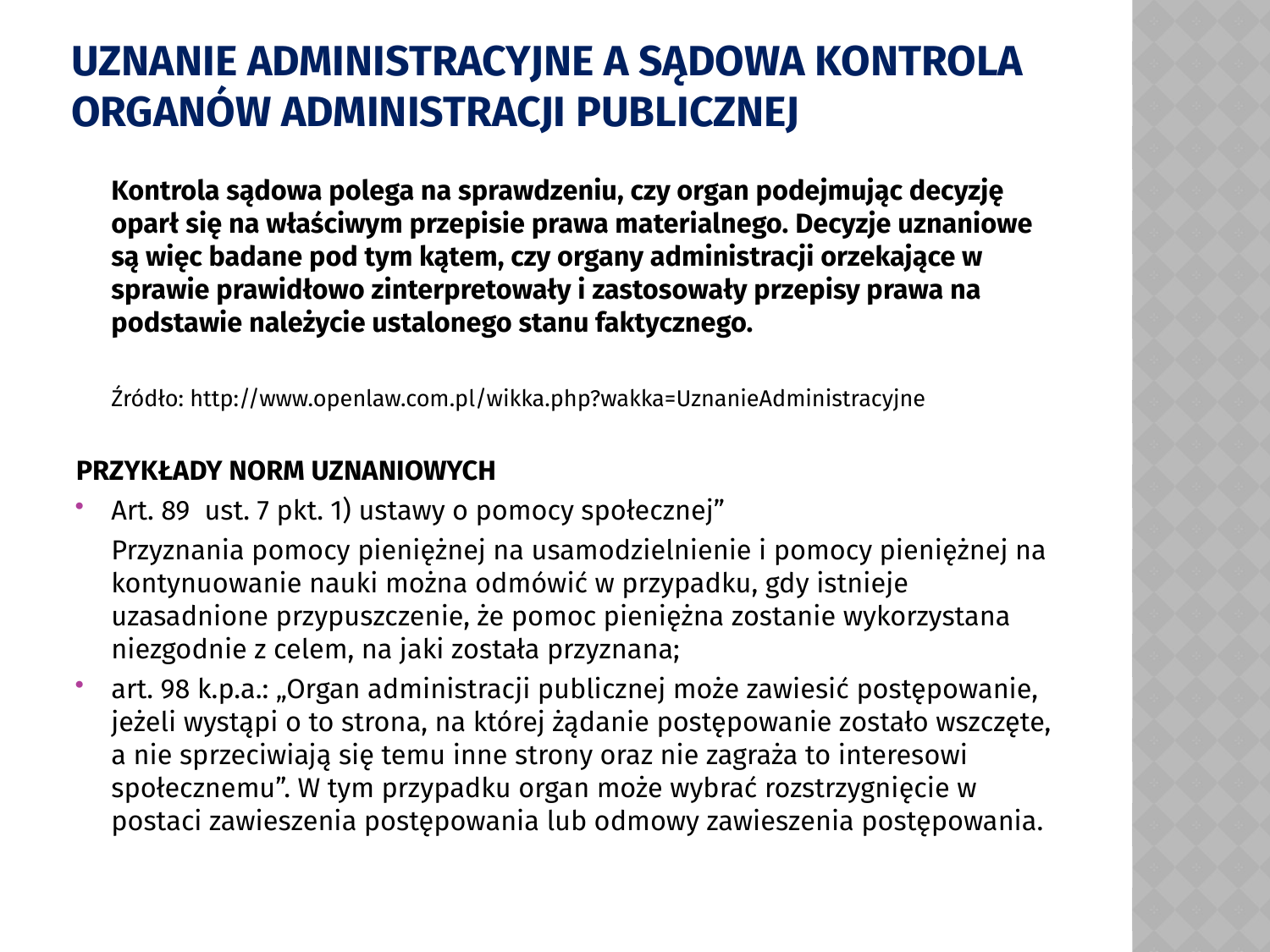

# UZNANIE ADMINISTRACYJNE A SĄDOWA KONTROLA ORGANÓW ADMINISTRACJI PUBLICZNEJ
	Kontrola sądowa polega na sprawdzeniu, czy organ podejmując decyzję oparł się na właściwym przepisie prawa materialnego. Decyzje uznaniowe są więc badane pod tym kątem, czy organy administracji orzekające w sprawie prawidłowo zinterpretowały i zastosowały przepisy prawa na podstawie należycie ustalonego stanu faktycznego.

	Źródło: http://www.openlaw.com.pl/wikka.php?wakka=UznanieAdministracyjne

PRZYKŁADY NORM UZNANIOWYCH
Art. 89  ust. 7 pkt. 1) ustawy o pomocy społecznej”
	Przyznania pomocy pieniężnej na usamodzielnienie i pomocy pieniężnej na kontynuowanie nauki można odmówić w przypadku, gdy istnieje uzasadnione przypuszczenie, że pomoc pieniężna zostanie wykorzystana niezgodnie z celem, na jaki została przyznana;
art. 98 k.p.a.: „Organ administracji publicznej może zawiesić postępowanie, jeżeli wystąpi o to strona, na której żądanie postępowanie zostało wszczęte, a nie sprzeciwiają się temu inne strony oraz nie zagraża to interesowi społecznemu”. W tym przypadku organ może wybrać rozstrzygnięcie w postaci zawieszenia postępowania lub odmowy zawieszenia postępowania.